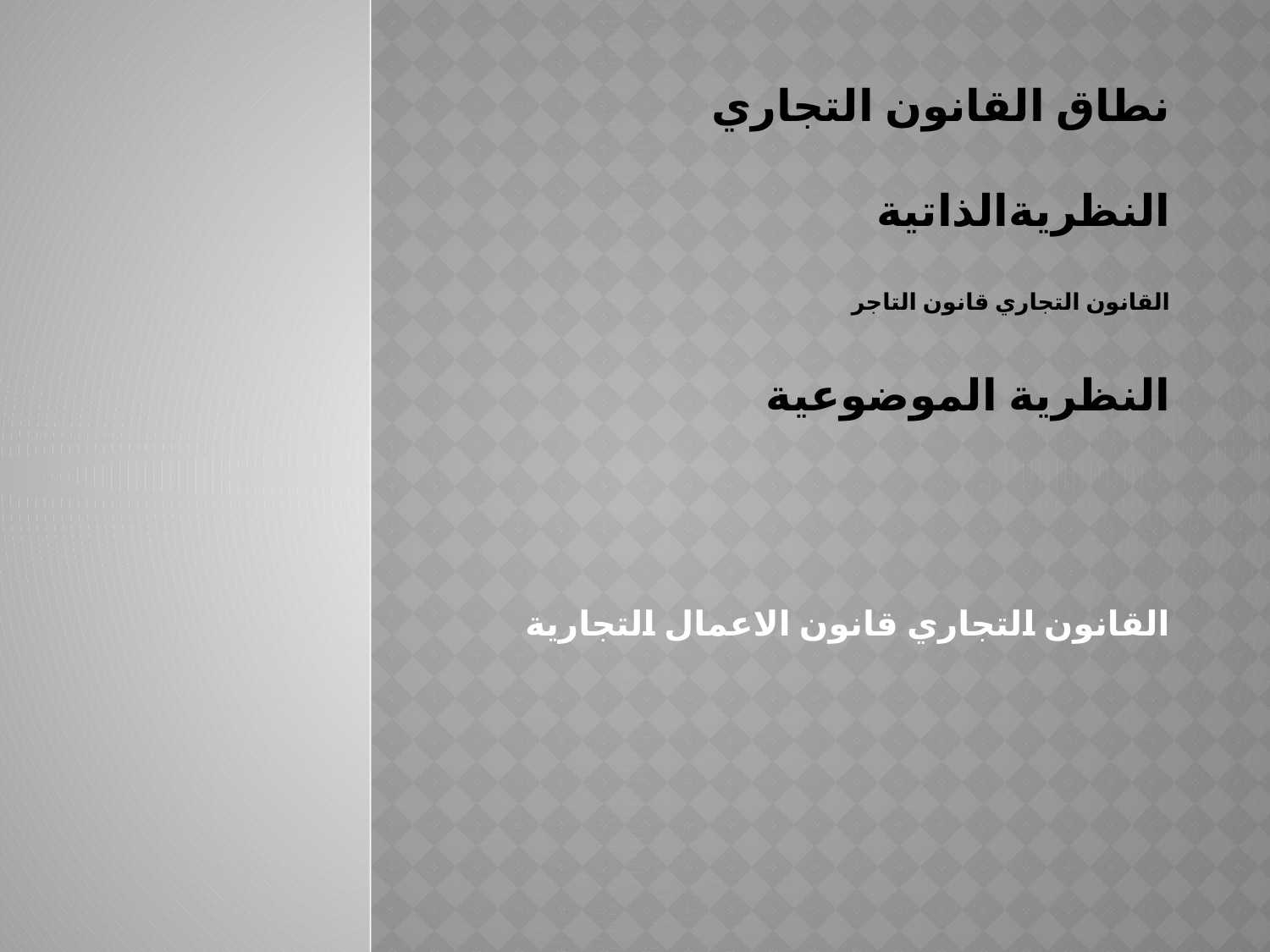

# نطاق القانون التجاري النظريةالذاتية القانون التجاري قانون التاجر النظرية الموضوعية

القانون التجاري قانون الاعمال التجارية